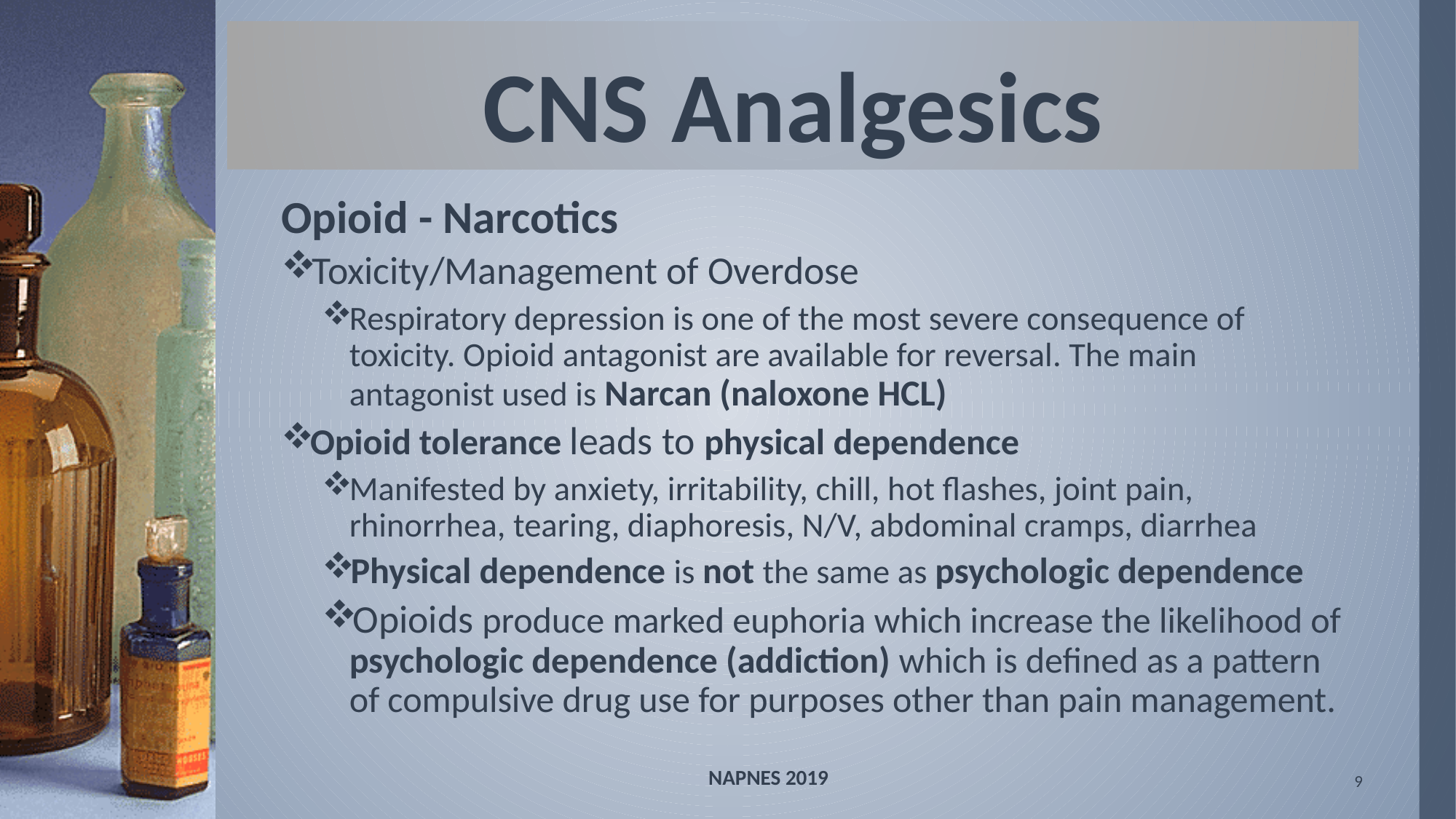

# CNS Analgesics
Opioid - Narcotics
Toxicity/Management of Overdose
Respiratory depression is one of the most severe consequence of toxicity. Opioid antagonist are available for reversal. The main antagonist used is Narcan (naloxone HCL)
Opioid tolerance leads to physical dependence
Manifested by anxiety, irritability, chill, hot flashes, joint pain, rhinorrhea, tearing, diaphoresis, N/V, abdominal cramps, diarrhea
Physical dependence is not the same as psychologic dependence
Opioids produce marked euphoria which increase the likelihood of psychologic dependence (addiction) which is defined as a pattern of compulsive drug use for purposes other than pain management.
NAPNES 2019
9